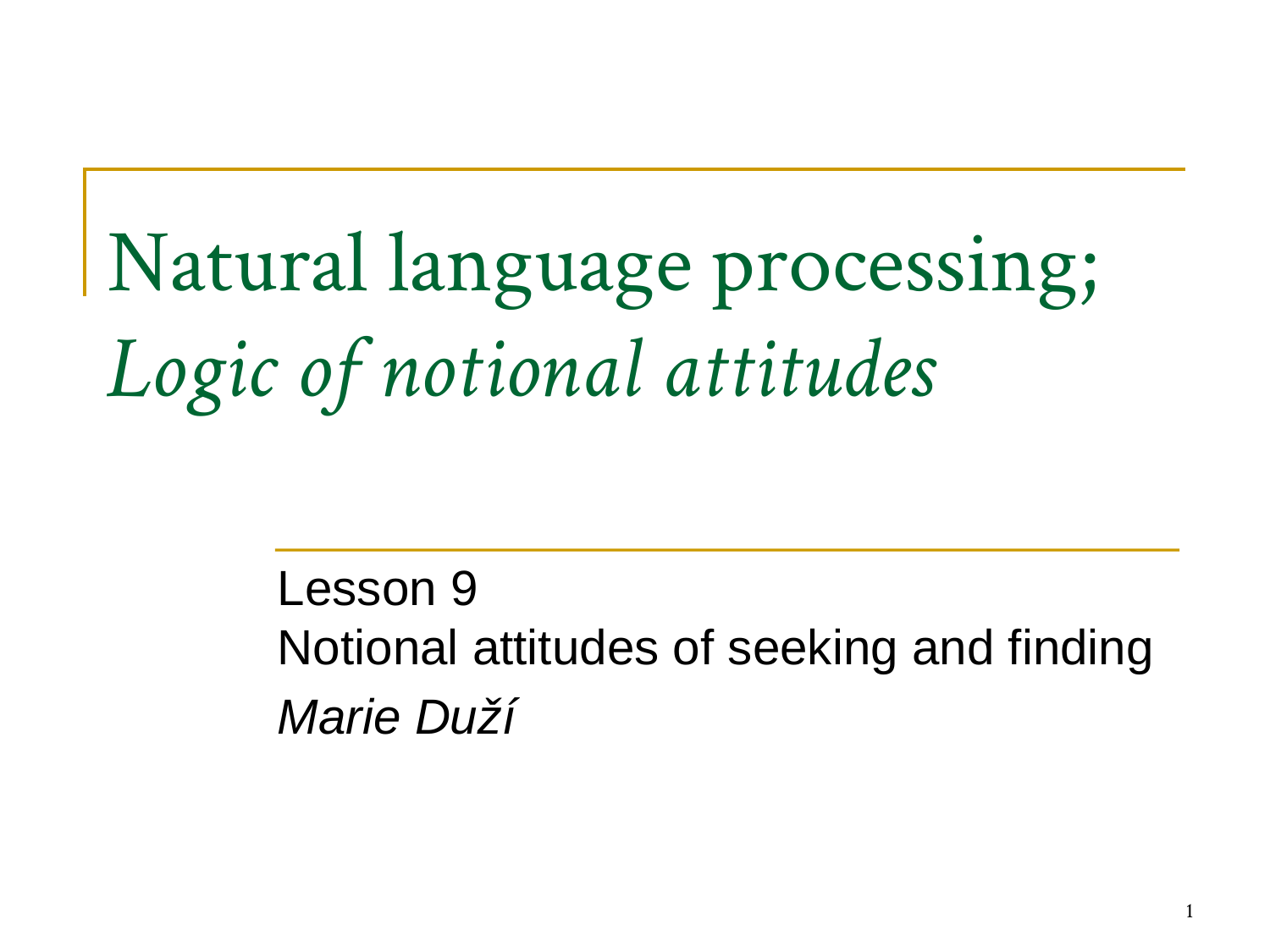

# Natural language processing; Logic of notional attitudes
Lesson 9
Notional attitudes of seeking and finding
Marie Duží
1